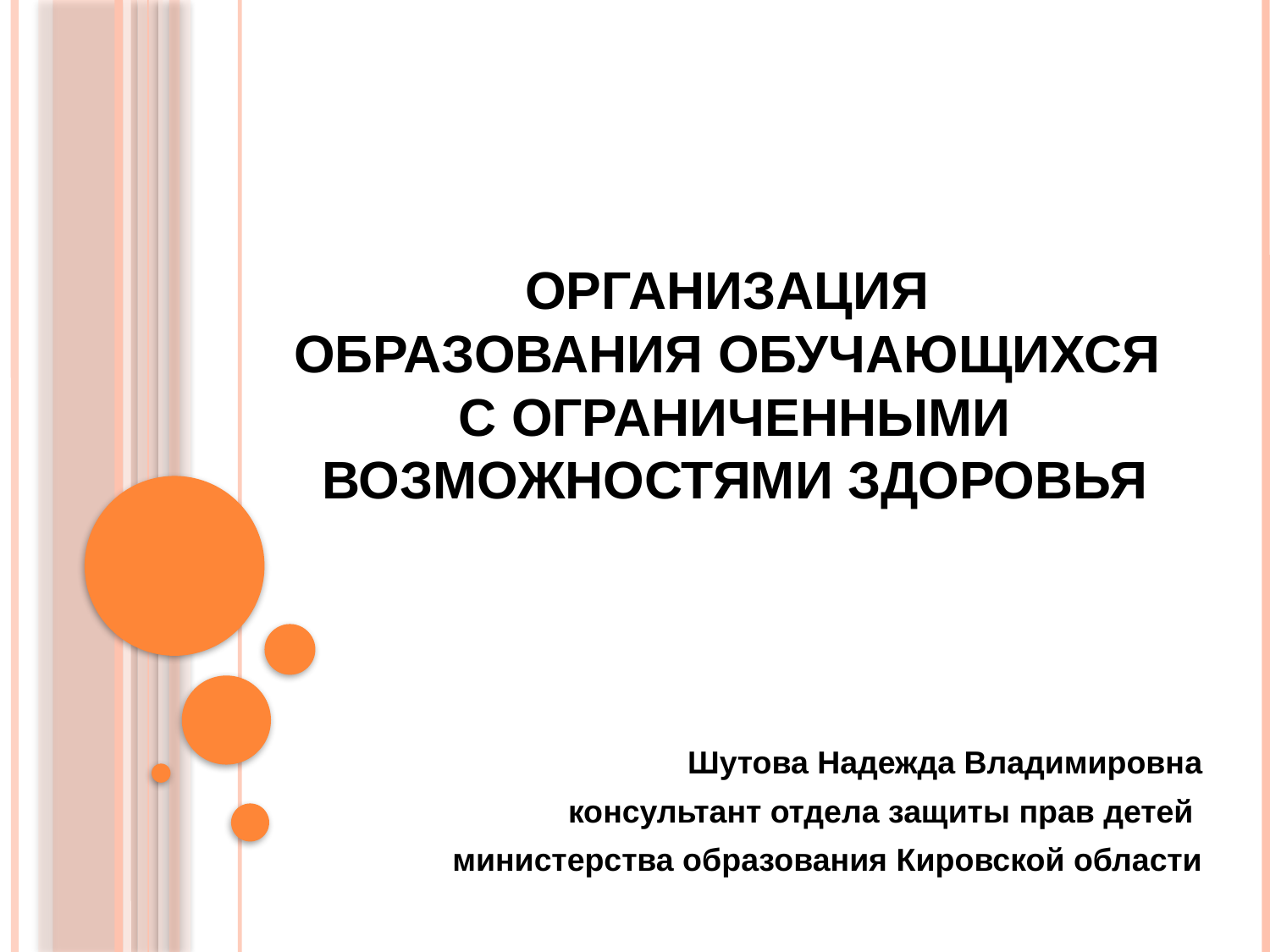

# Организация образования обучающихся с ограниченными возможностями здоровья
Шутова Надежда Владимировна
консультант отдела защиты прав детей
министерства образования Кировской области